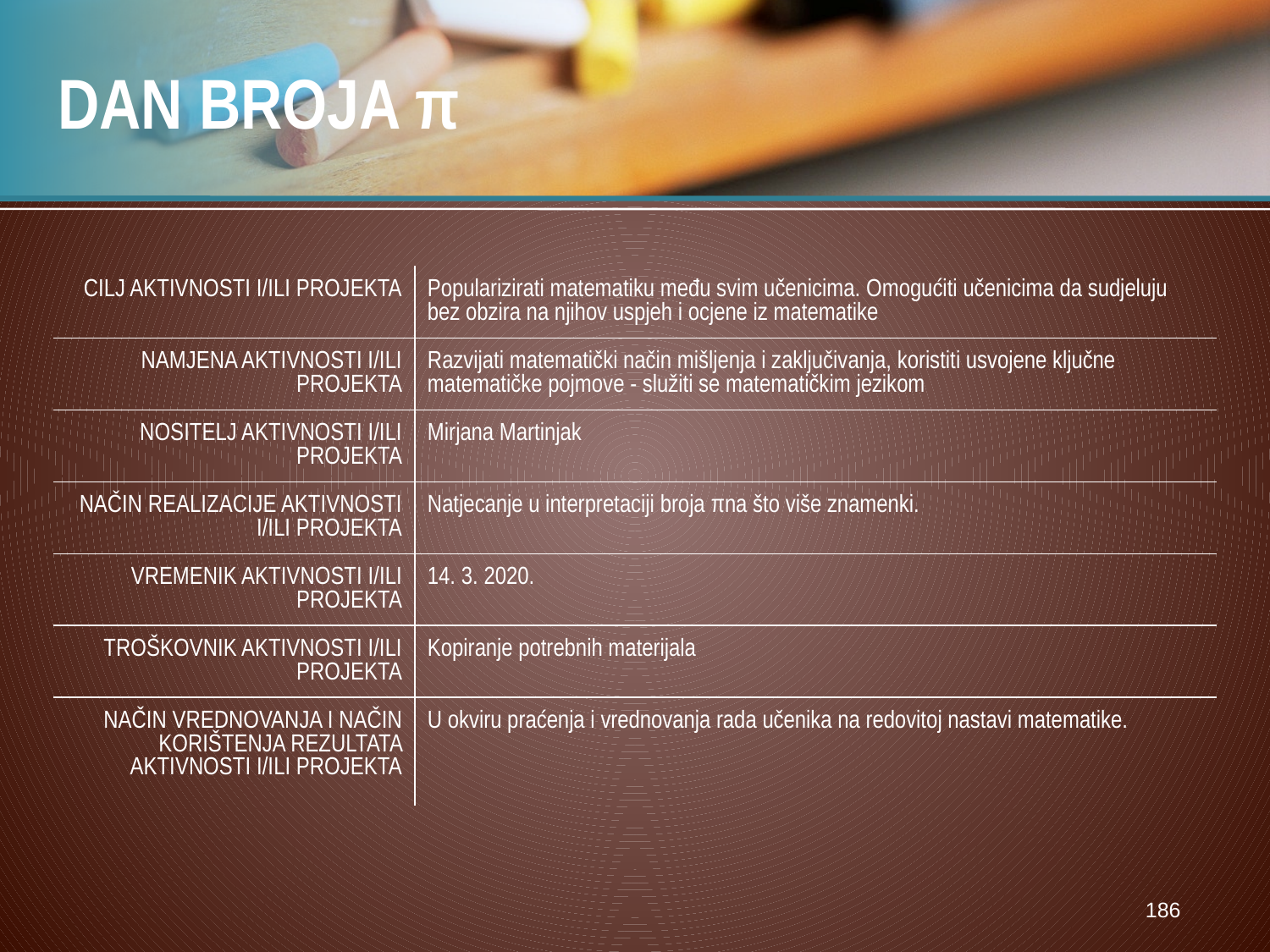

# DAN BROJA π
| CILJ AKTIVNOSTI I/ILI PROJEKTA | Popularizirati matematiku među svim učenicima. Omogućiti učenicima da sudjeluju bez obzira na njihov uspjeh i ocjene iz matematike |
| --- | --- |
| NAMJENA AKTIVNOSTI I/ILI PROJEKTA | Razvijati matematički način mišljenja i zaključivanja, koristiti usvojene ključne matematičke pojmove - služiti se matematičkim jezikom |
| NOSITELJ AKTIVNOSTI I/ILI PROJEKTA | Mirjana Martinjak |
| NAČIN REALIZACIJE AKTIVNOSTI I/ILI PROJEKTA | Natjecanje u interpretaciji broja πna što više znamenki. |
| VREMENIK AKTIVNOSTI I/ILI PROJEKTA | 14. 3. 2020. |
| TROŠKOVNIK AKTIVNOSTI I/ILI PROJEKTA | Kopiranje potrebnih materijala |
| NAČIN VREDNOVANJA I NAČIN KORIŠTENJA REZULTATA AKTIVNOSTI I/ILI PROJEKTA | U okviru praćenja i vrednovanja rada učenika na redovitoj nastavi matematike. |
186